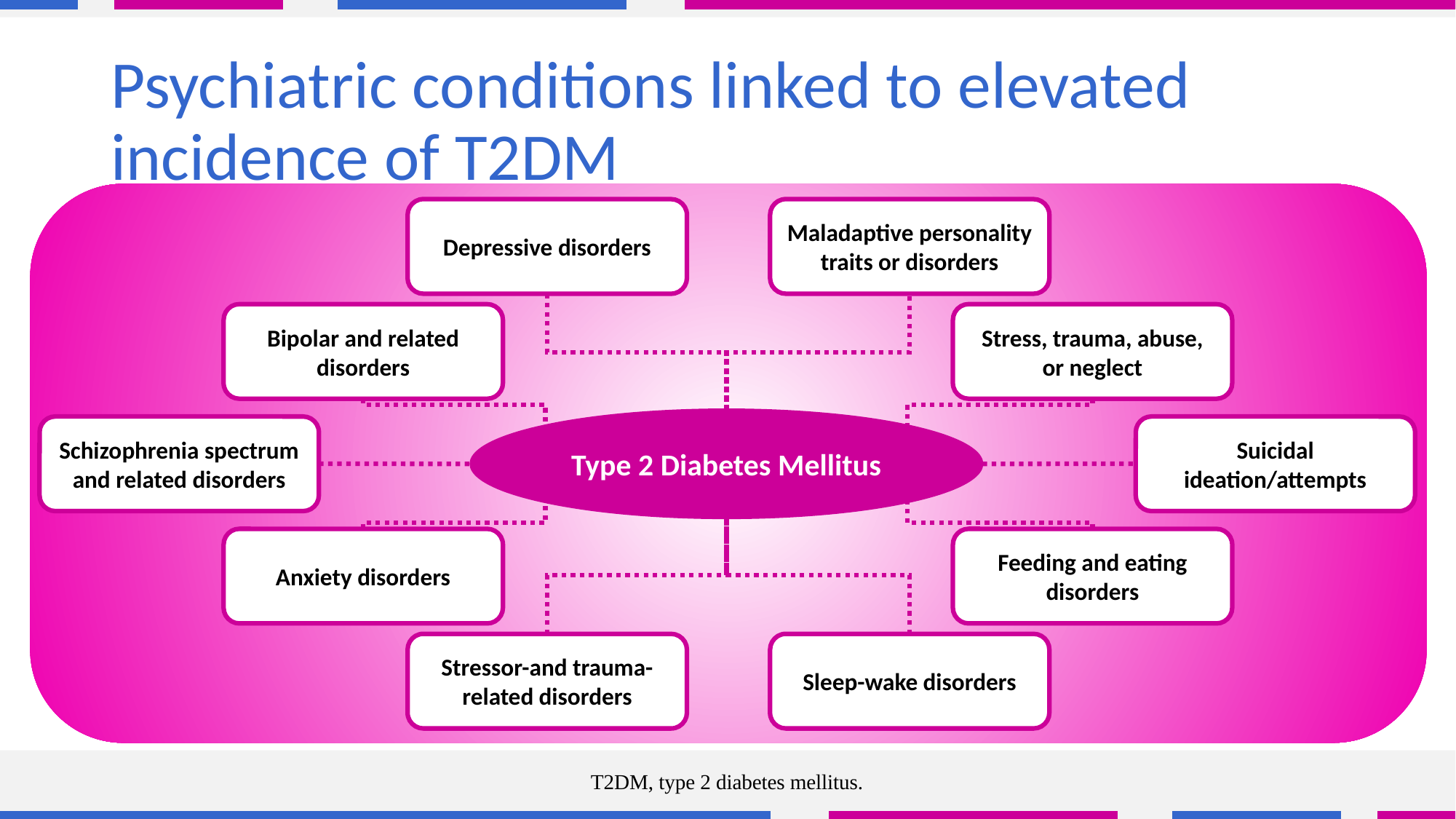

# Psychiatric conditions linked to elevated incidence of T2DM

Depressive disorders
Maladaptive personality traits or disorders
Bipolar and related disorders
Stress, trauma, abuse, or neglect
Type 2 Diabetes Mellitus
Schizophrenia spectrum and related disorders
Suicidal ideation/attempts
Anxiety disorders
Feeding and eating disorders
Stressor-and trauma-related disorders
Sleep-wake disorders
T2DM, type 2 diabetes mellitus.